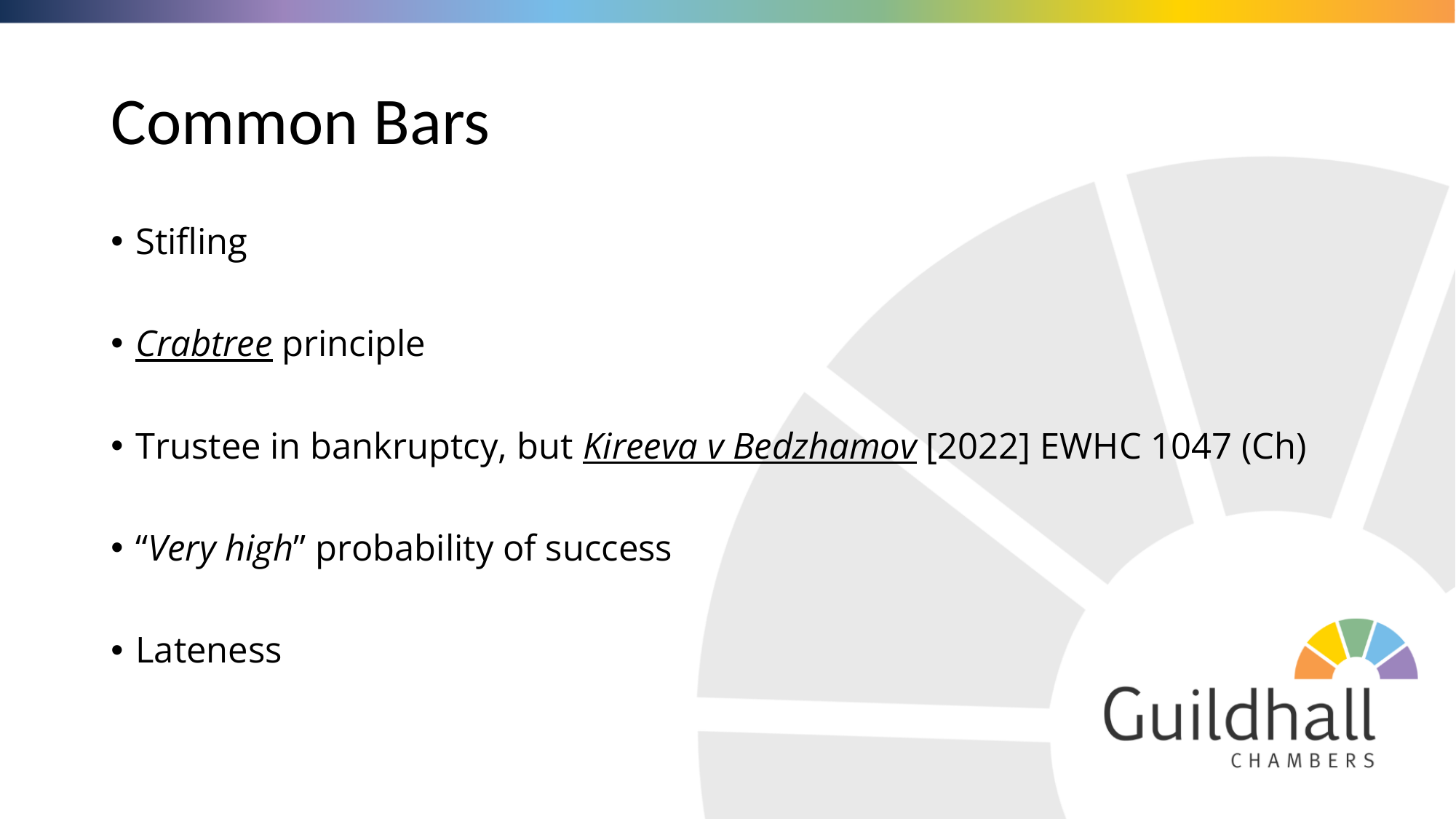

# Common Bars

Stifling

Crabtree principle

Trustee in bankruptcy, but Kireeva v Bedzhamov [2022] EWHC 1047 (Ch)

“Very high” probability of success

Lateness